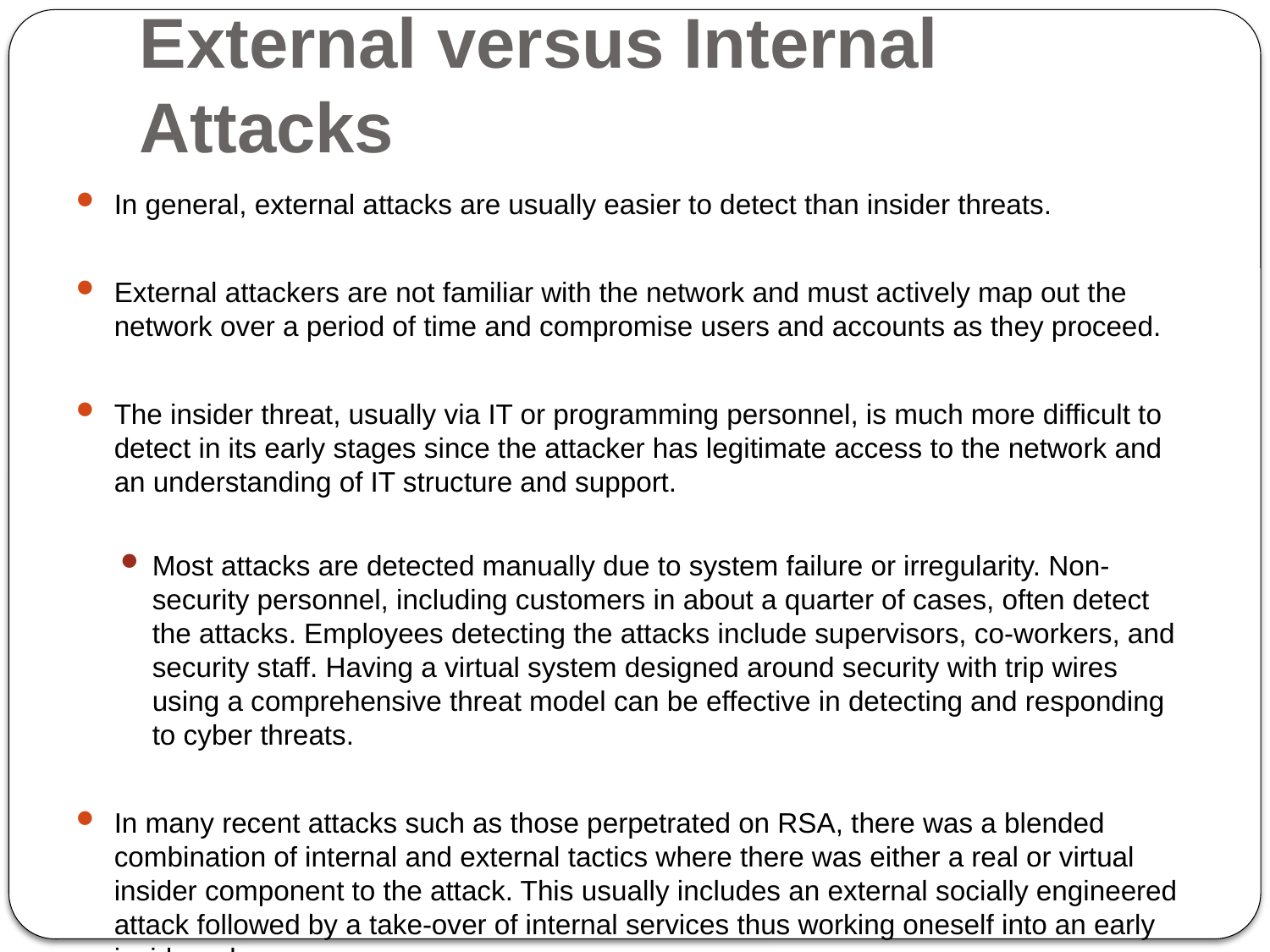

# External versus Internal Attacks
In general, external attacks are usually easier to detect than insider threats.

External attackers are not familiar with the network and must actively map out the network over a period of time and compromise users and accounts as they proceed.

The insider threat, usually via IT or programming personnel, is much more difficult to detect in its early stages since the attacker has legitimate access to the network and an understanding of IT structure and support.

Most attacks are detected manually due to system failure or irregularity. Non-security personnel, including customers in about a quarter of cases, often detect the attacks. Employees detecting the attacks include supervisors, co-workers, and security staff. Having a virtual system designed around security with trip wires using a comprehensive threat model can be effective in detecting and responding to cyber threats.

In many recent attacks such as those perpetrated on RSA, there was a blended combination of internal and external tactics where there was either a real or virtual insider component to the attack. This usually includes an external socially engineered attack followed by a take-over of internal services thus working oneself into an early insider role.